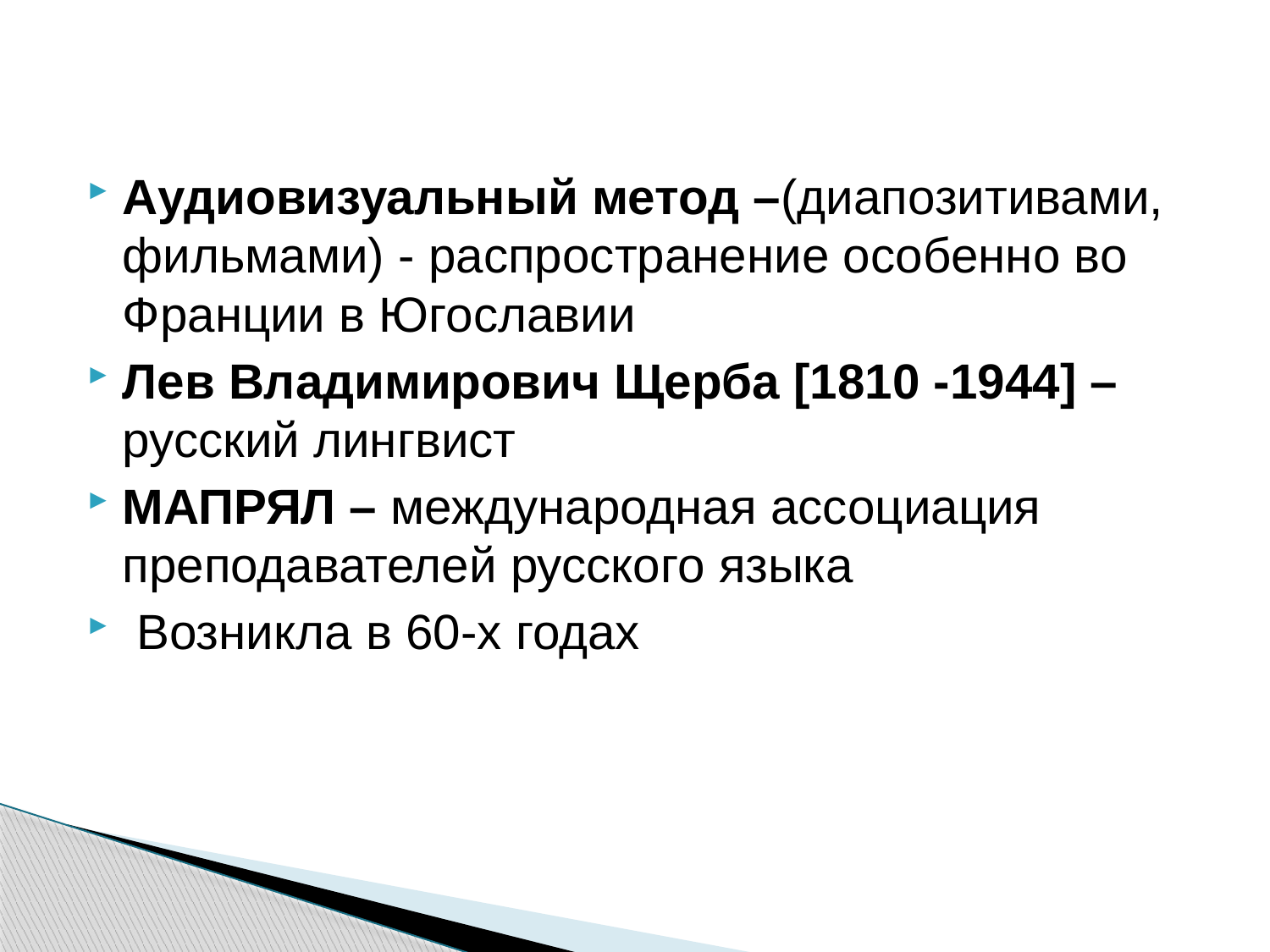

#
Аудиовизуальный метод –(диапозитивами, фильмами) - распространение особенно во Франции в Югославии
Лев Владимирович Щерба [1810 -1944] – русский лингвист
МАПРЯЛ – международная ассоциация преподавателей русского языка
 Возникла в 60-х годах